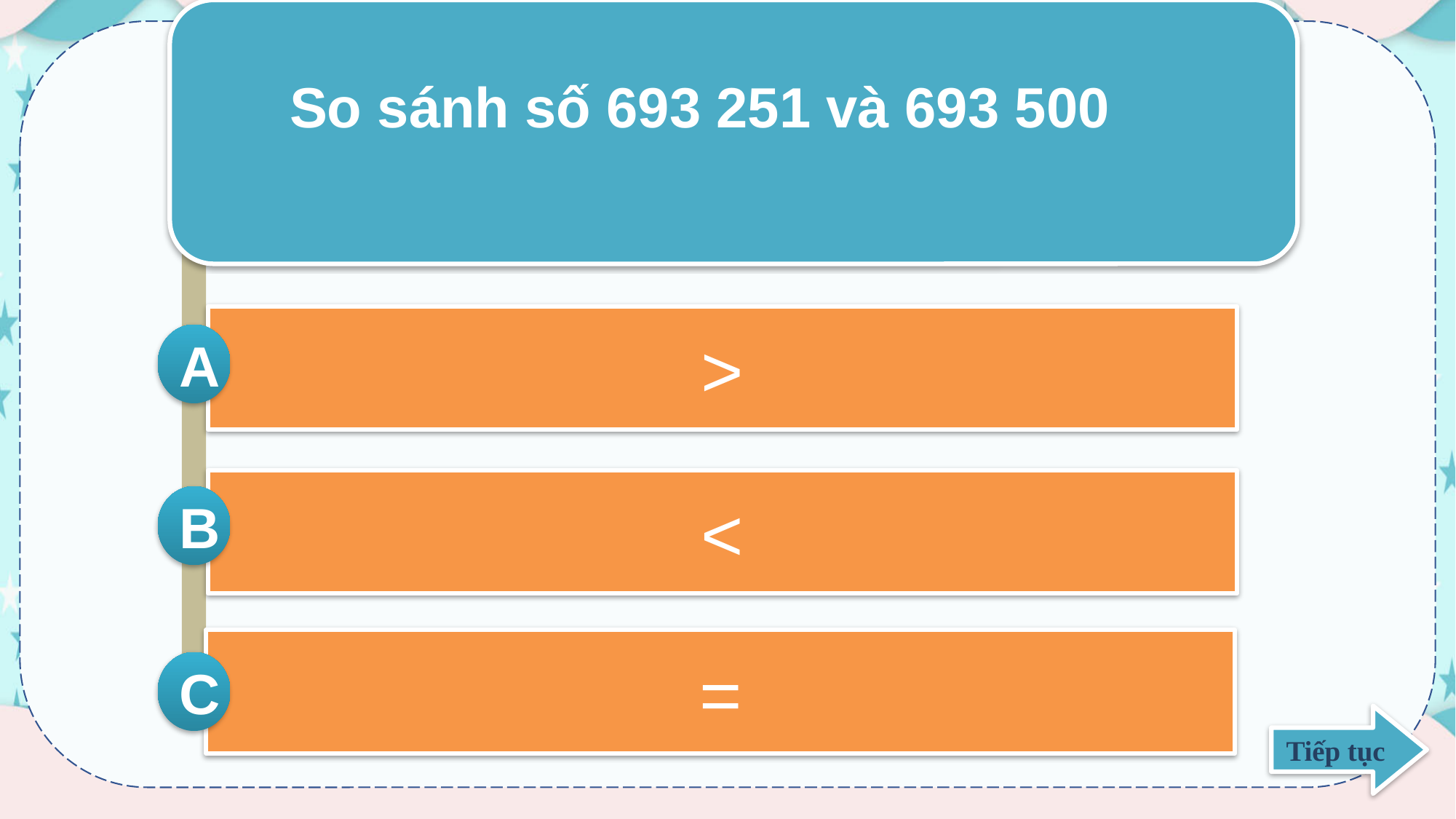

So sánh số 693 251 và 693 500

>
A
<
B
=
C
Tiếp tục